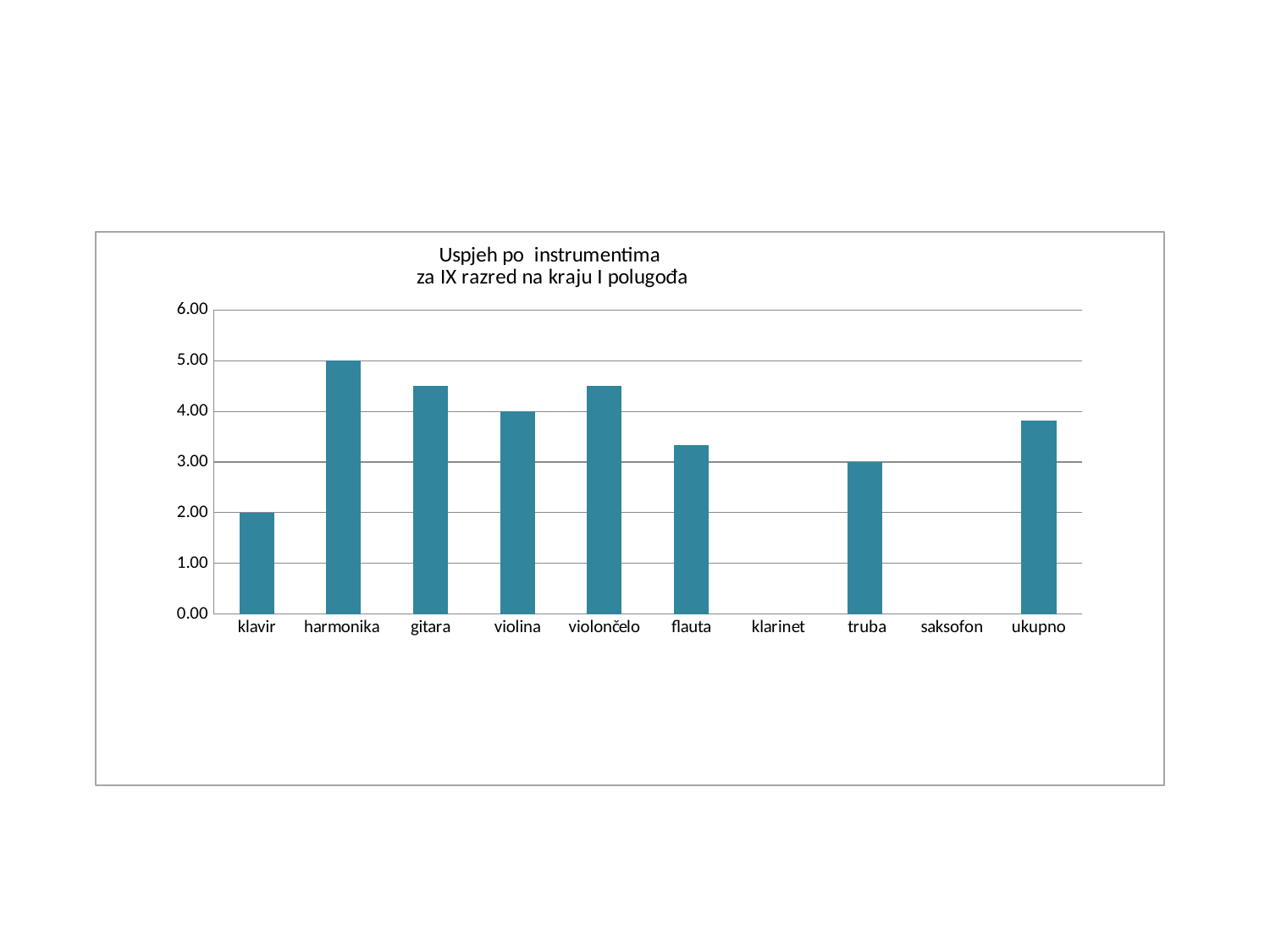

### Chart: Uspjeh po  instrumentima
 za IX razred na kraju I polugođa

| Category |  |
|---|---|
| klavir | 2.0 |
| harmonika  | 5.0 |
| gitara | 4.5 |
| violina | 4.0 |
| violončelo | 4.5 |
| flauta | 3.33333333333333 |
| klarinet | 0.0 |
|  truba | 3.0 |
| saksofon | 0.0 |
| ukupno | 3.81818181818182 |